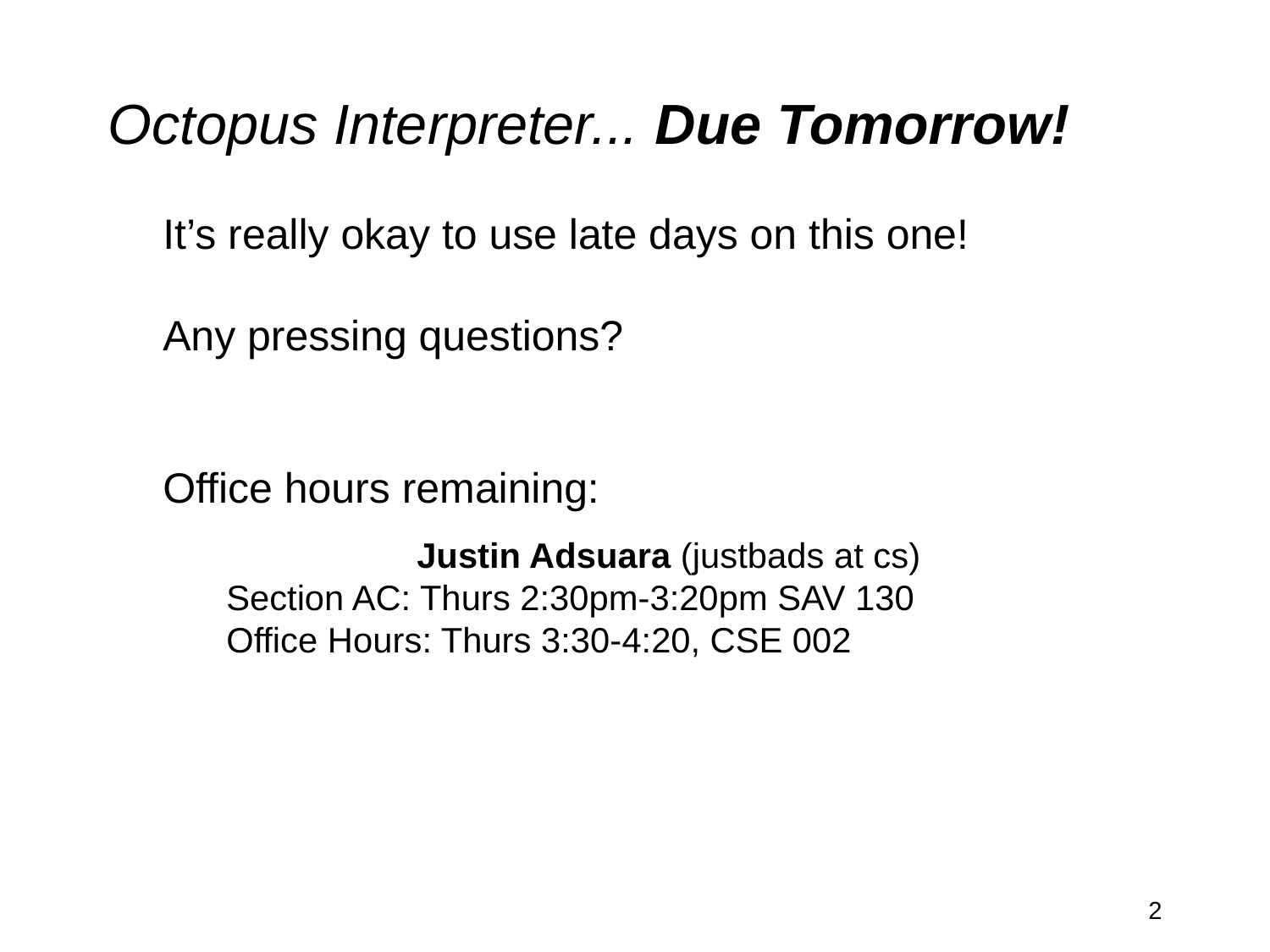

# Octopus Interpreter... Due Tomorrow!
It’s really okay to use late days on this one!

Any pressing questions?

Office hours remaining:

		Justin Adsuara (justbads at cs)
Section AC: Thurs 2:30pm-3:20pm SAV 130
Office Hours: Thurs 3:30-4:20, CSE 002

2